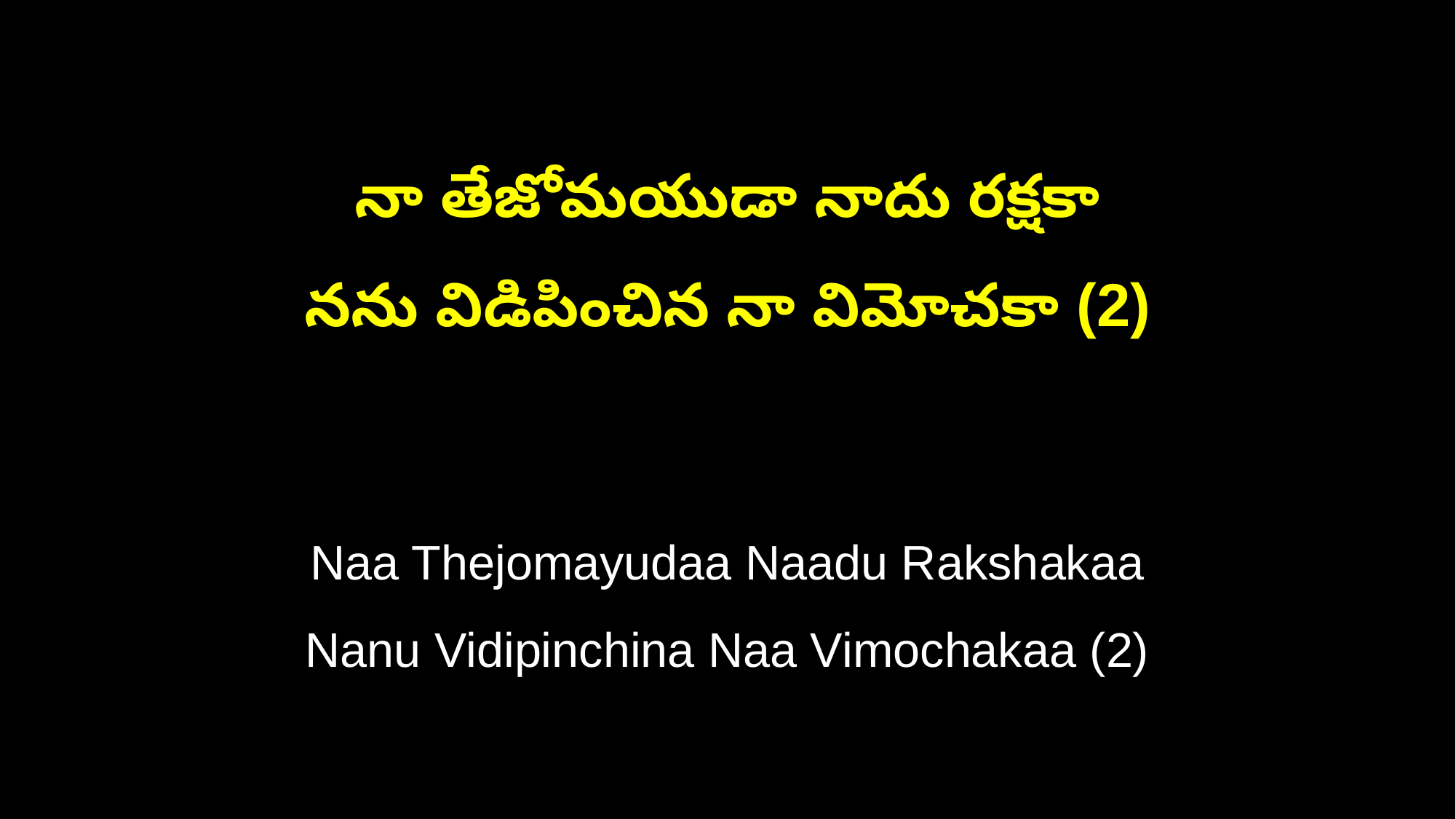

నా తేజోమయుడా నాదు రక్షకా
నను విడిపించిన నా విమోచకా (2)
Naa Thejomayudaa Naadu Rakshakaa
Nanu Vidipinchina Naa Vimochakaa (2)